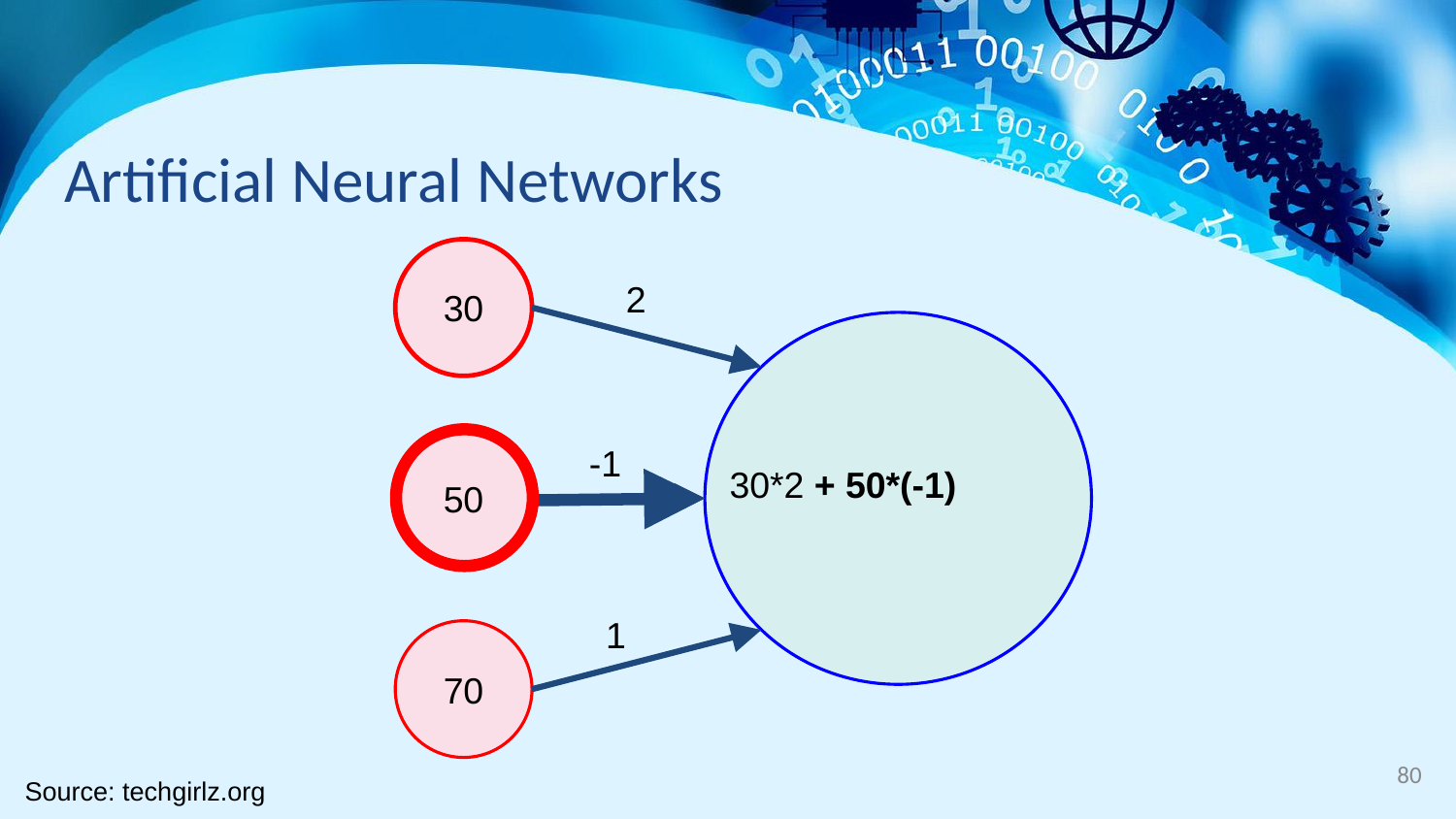

# Artificial Neural Networks
30
2

30*2 + 50*(-1)
50
-1
1
70
80
Source: techgirlz.org